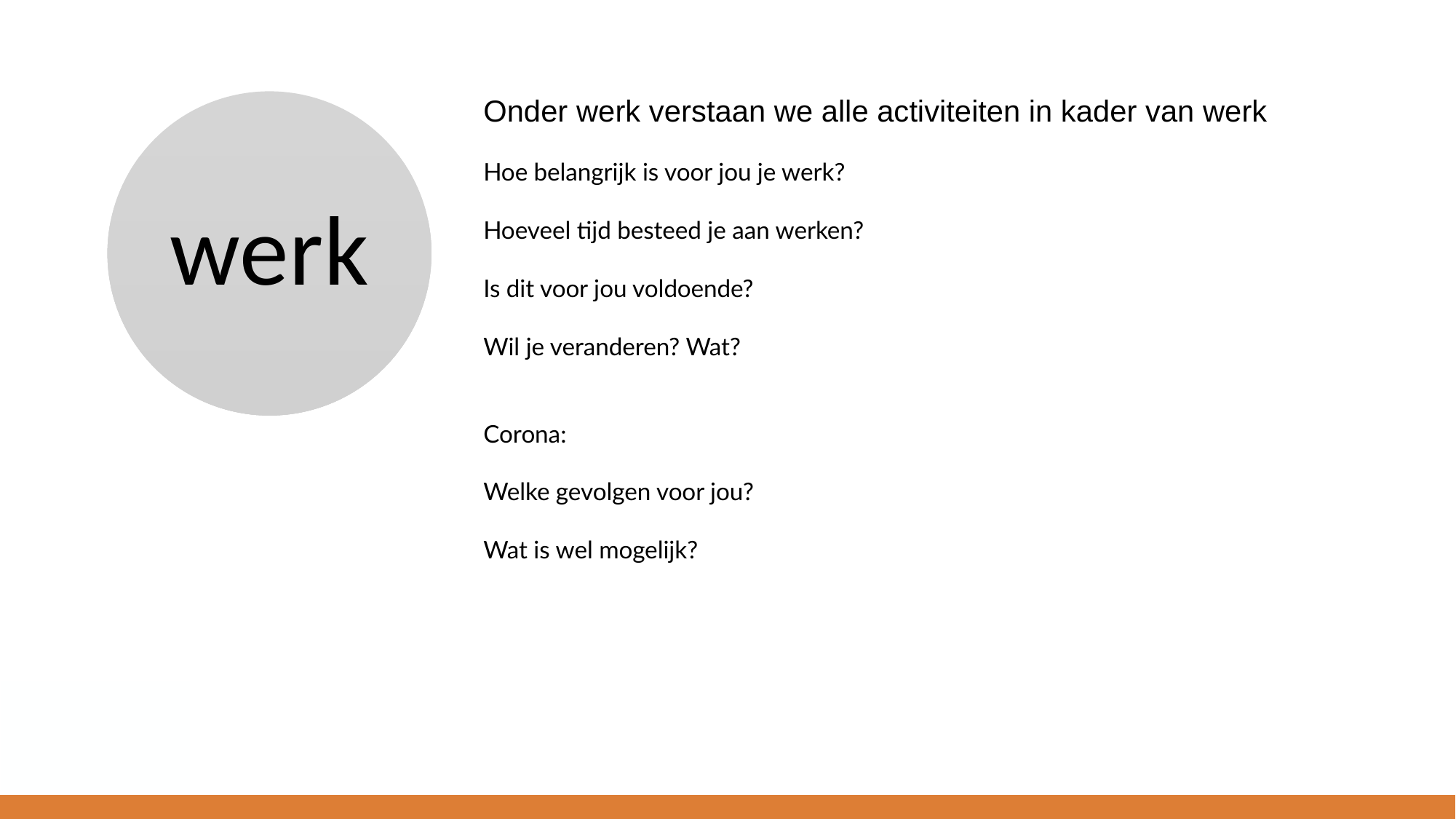

Onder werk verstaan we alle activiteiten in kader van werk

Hoe belangrijk is voor jou je werk?

Hoeveel tijd besteed je aan werken?

Is dit voor jou voldoende?

Wil je veranderen? Wat?

Corona:

Welke gevolgen voor jou?

Wat is wel mogelijk?
werk